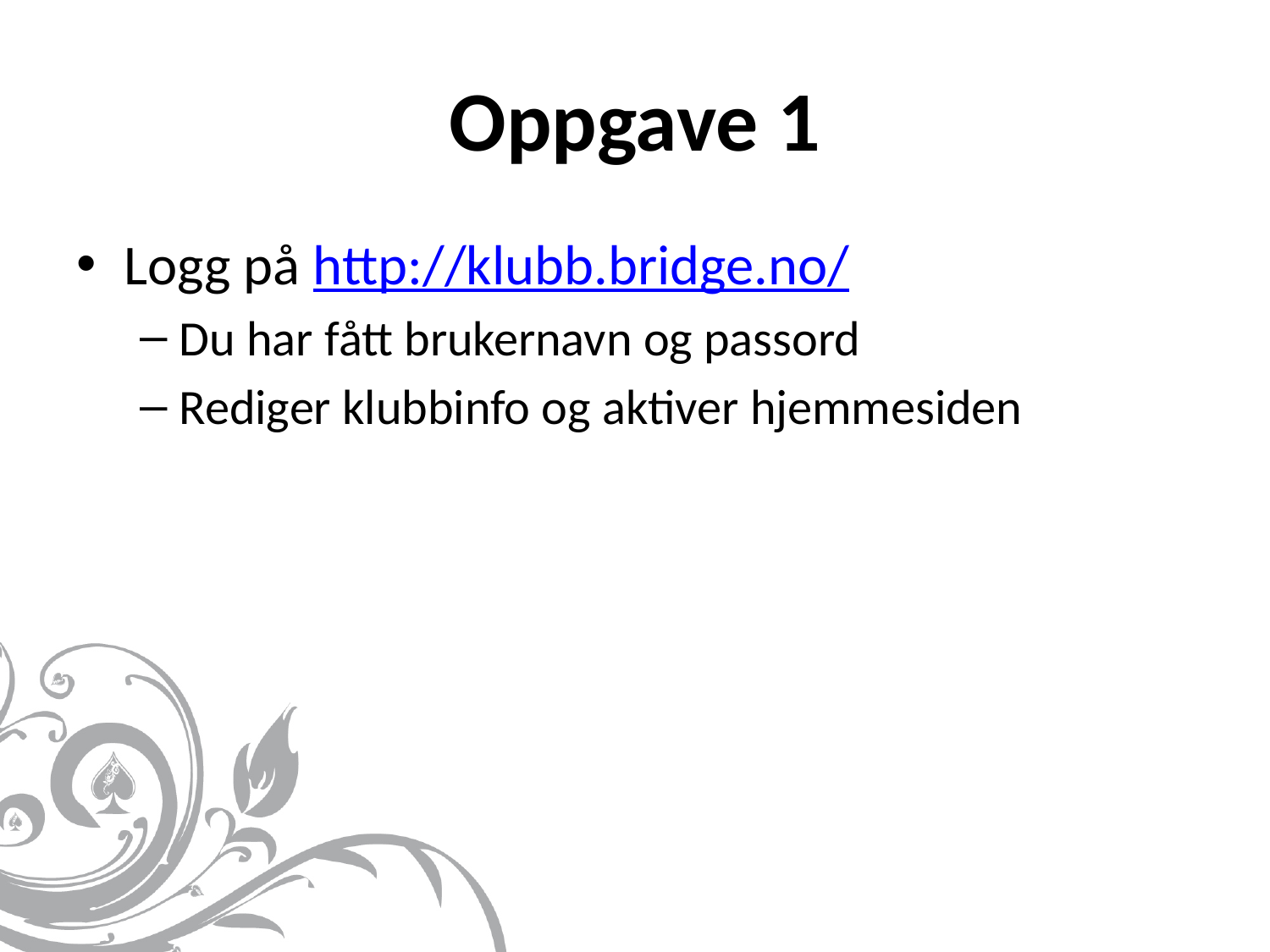

# Oppgave 1
Logg på http://klubb.bridge.no/
Du har fått brukernavn og passord
Rediger klubbinfo og aktiver hjemmesiden